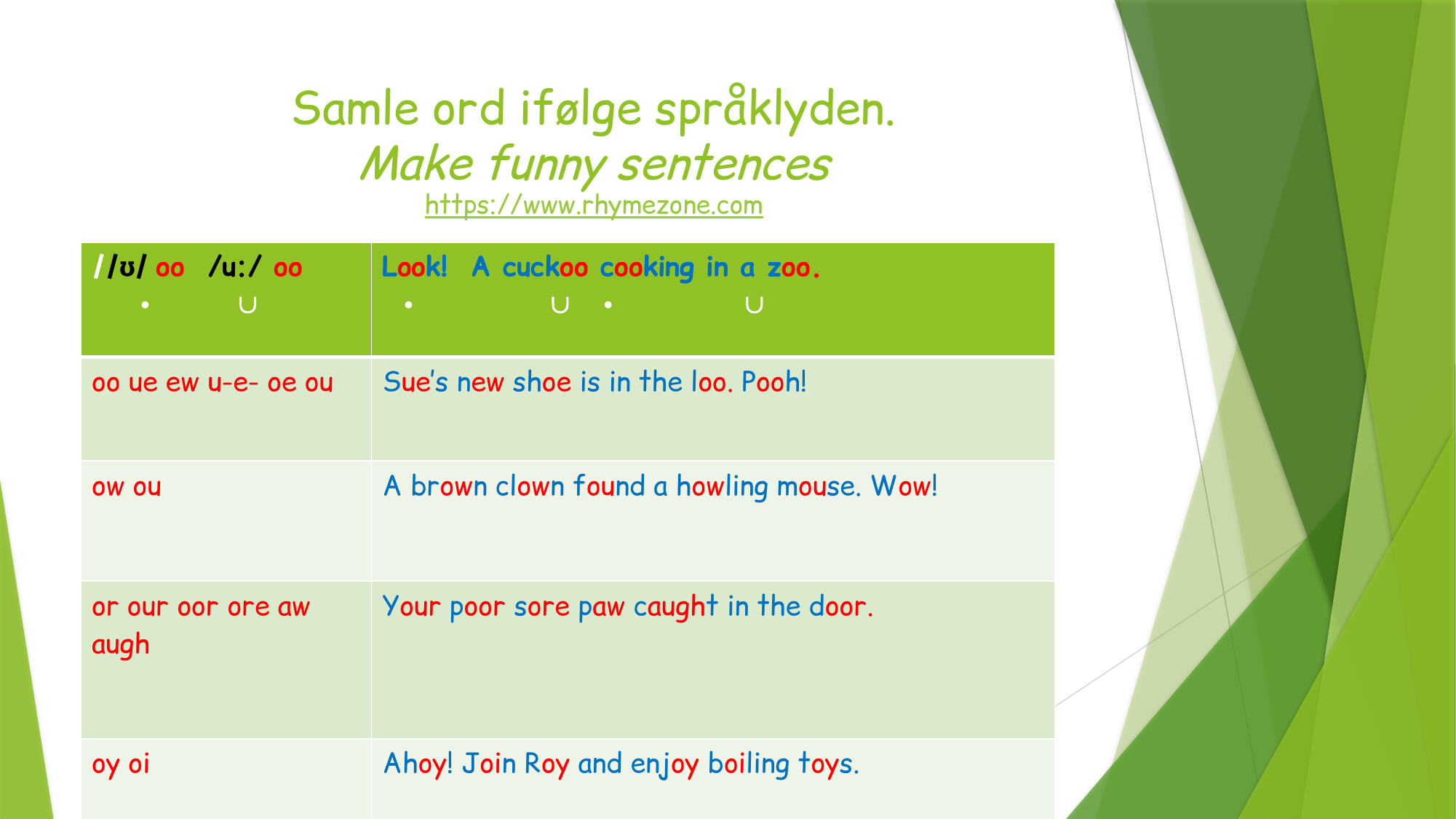

# Samle ord ifølge språklyden. Make funny sentences https://www.rhymezone.com
| //ʊ/ oo /u:/ oo • ∪ | Look! A cuckoo cooking in a zoo. • ∪ • ∪ |
| --- | --- |
| oo ue ew u-e- oe ou | Sue’s new shoe is in the loo. Pooh! |
| ow ou | A brown clown found a howling mouse. Wow! |
| or our oor ore aw augh | Your poor sore paw caught in the door. |
| oy oi | Ahoy! Join Roy and enjoy boiling toys. |